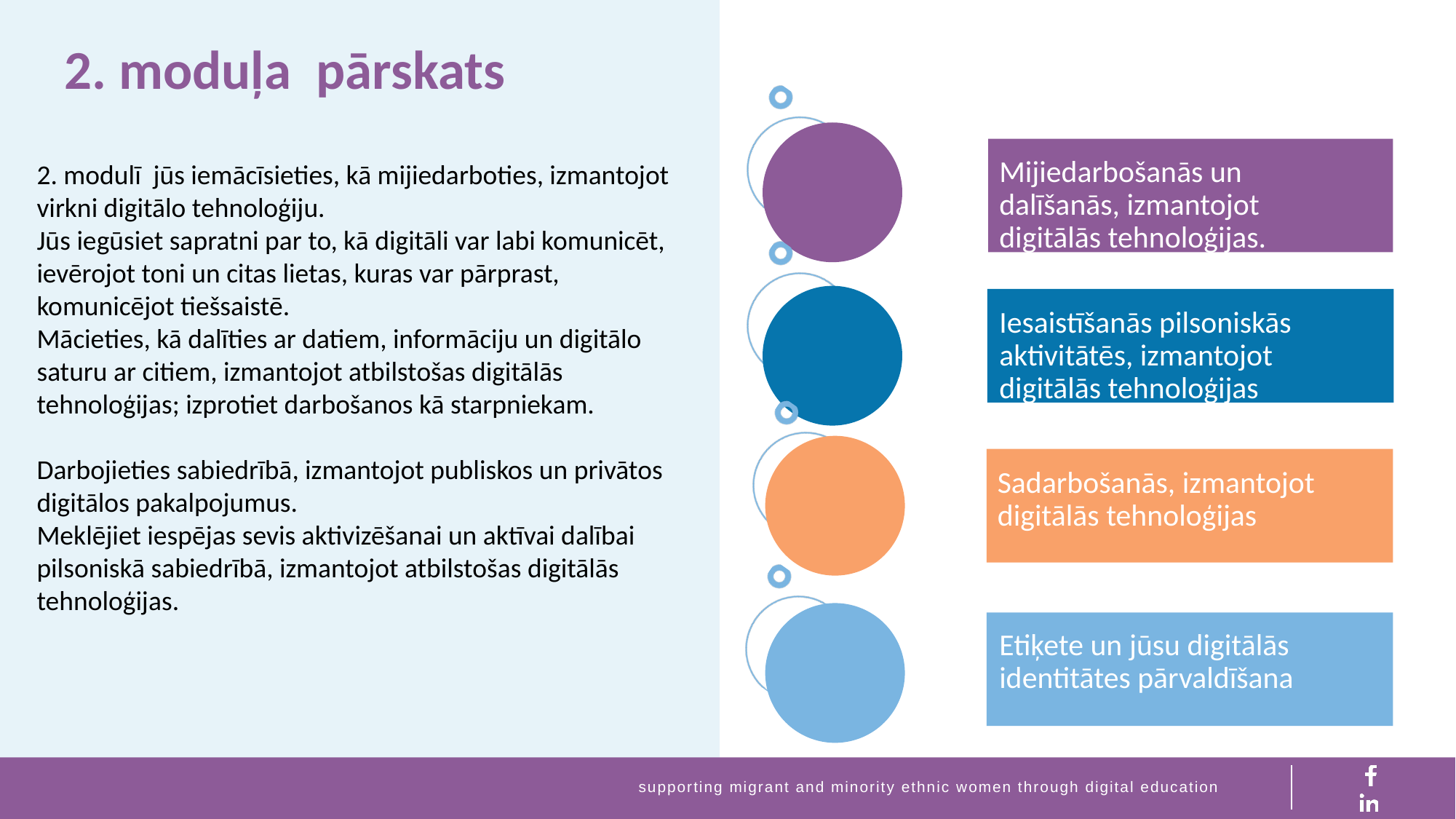

2. moduļa  pārskats

Mijiedarbošanās un dalīšanās, izmantojot digitālās tehnoloģijas.
2. modulī  jūs iemācīsieties, kā mijiedarboties, izmantojot virkni digitālo tehnoloģiju.
Jūs iegūsiet sapratni par to, kā digitāli var labi komunicēt, ievērojot toni un citas lietas, kuras var pārprast, komunicējot tiešsaistē.
Mācieties, kā dalīties ar datiem, informāciju un digitālo saturu ar citiem, izmantojot atbilstošas digitālās tehnoloģijas; izprotiet darbošanos kā starpniekam.

Darbojieties sabiedrībā, izmantojot publiskos un privātos digitālos pakalpojumus.
Meklējiet iespējas sevis aktivizēšanai un aktīvai dalībai pilsoniskā sabiedrībā, izmantojot atbilstošas digitālās tehnoloģijas.

Iesaistīšanās pilsoniskās aktivitātēs, izmantojot digitālās tehnoloģijas

Sadarbošanās, izmantojot digitālās tehnoloģijas
Etiķete un jūsu digitālās identitātes pārvaldīšana